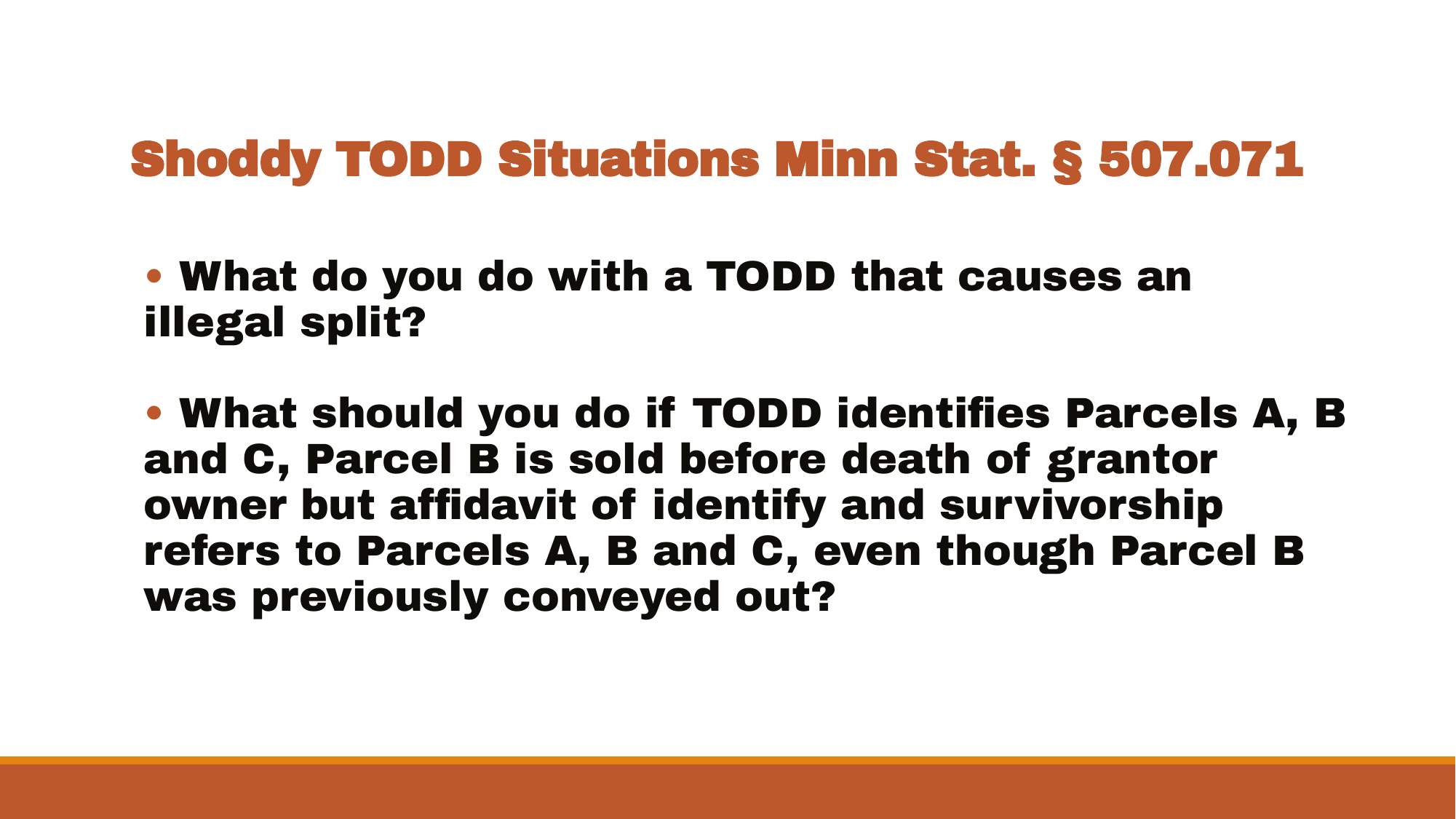

# Shoddy TODD Situations Minn Stat. § 507.071

• What do you do with a TODD that causes an illegal split?
• What should you do if TODD identifies Parcels A, B and C, Parcel B is sold before death of grantor owner but affidavit of identify and survivorship refers to Parcels A, B and C, even though Parcel B was previously conveyed out?